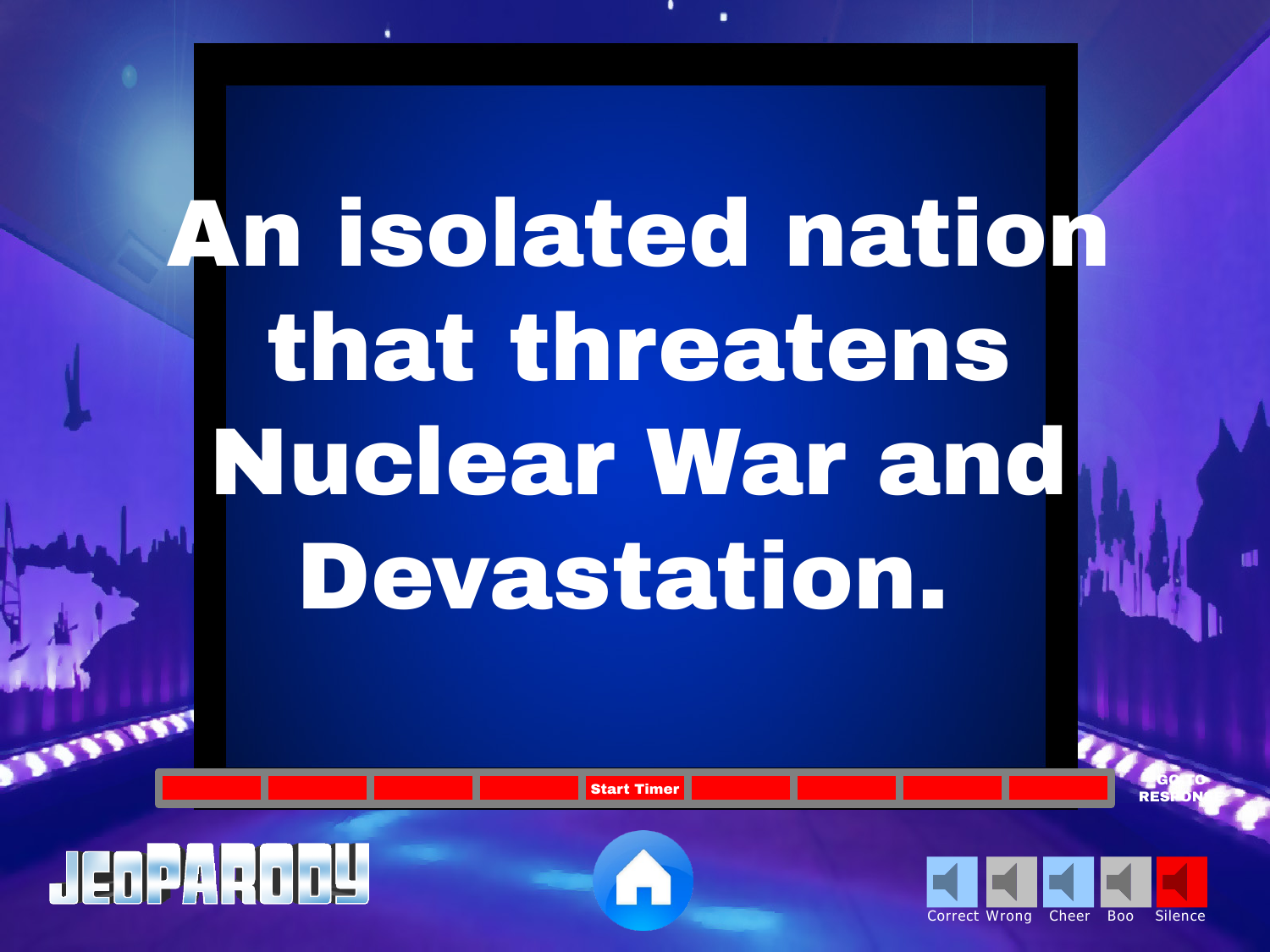

An isolated nation that threatens Nuclear War and Devastation.